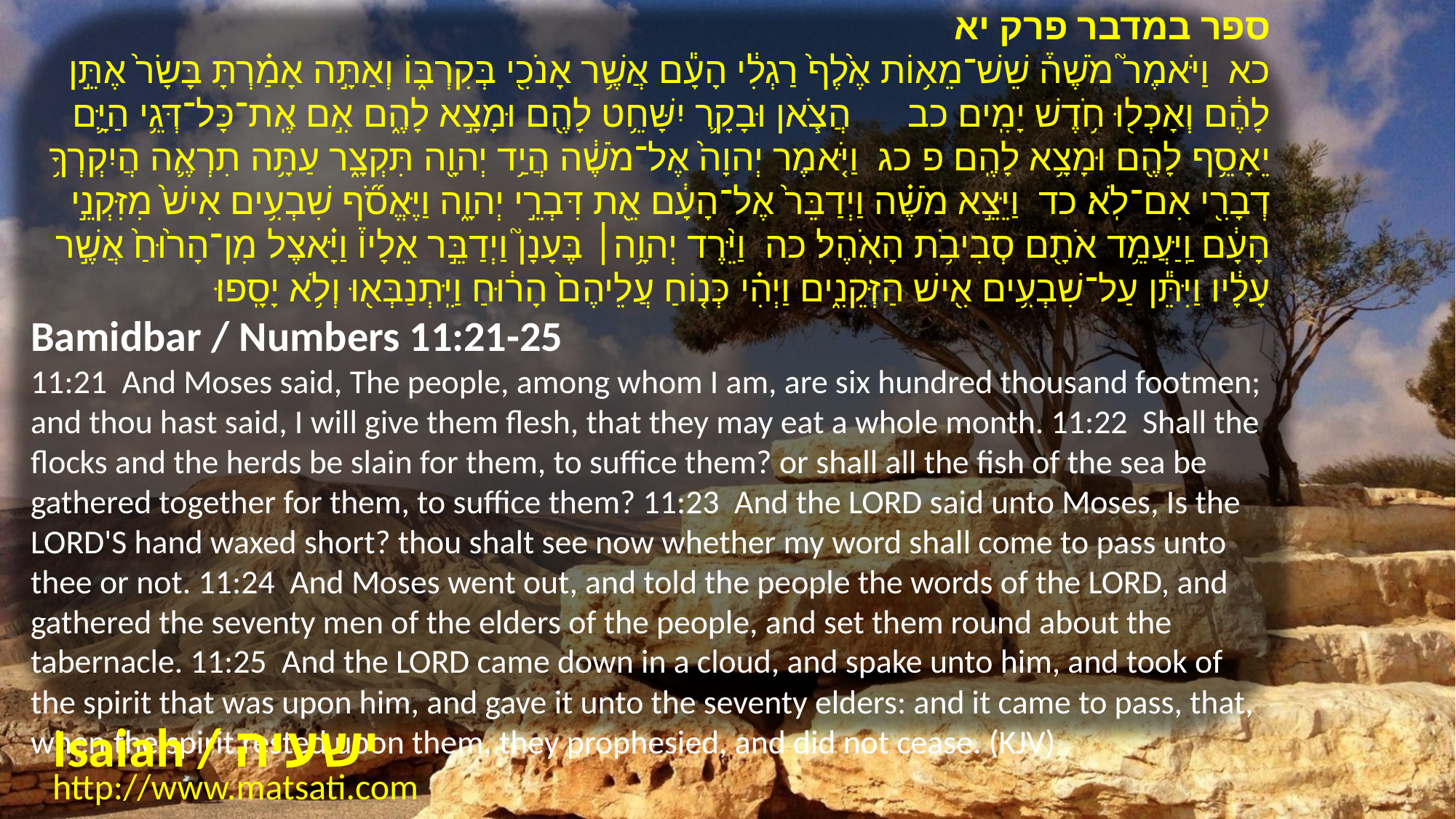

ספר במדבר פרק יא
כא  וַיֹּאמֶר֮ מֹשֶׁה֒ שֵׁשׁ־מֵא֥וֹת אֶ֙לֶף֙ רַגְלִ֔י הָעָ֕ם אֲשֶׁ֥ר אָנֹכִ֖י בְּקִרְבּ֑וֹ וְאַתָּ֣ה אָמַ֗רְתָּ בָּשָׂר֙ אֶתֵּ֣ן לָהֶ֔ם וְאָכְל֖וּ חֹ֥דֶשׁ יָמִֽים׃ כב      הֲצֹ֧אן וּבָקָ֛ר יִשָּׁחֵ֥ט לָהֶ֖ם וּמָצָ֣א לָהֶ֑ם אִ֣ם אֶֽת־כָּל־דְּגֵ֥י הַיָּ֛ם יֵאָסֵ֥ף לָהֶ֖ם וּמָצָ֥א לָהֶֽם׃ פ כג  וַיֹּ֤אמֶר יְהוָה֙ אֶל־מֹשֶׁ֔ה הֲיַ֥ד יְהוָ֖ה תִּקְצָ֑ר עַתָּ֥ה תִרְאֶ֛ה הֲיִקְרְךָ֥ דְבָרִ֖י אִם־לֹֽא׃ כד  וַיֵּצֵ֣א מֹשֶׁ֗ה וַיְדַבֵּר֙ אֶל־הָעָ֔ם אֵ֖ת דִּבְרֵ֣י יְהוָ֑ה וַיֶּאֱסֹ֞ף שִׁבְעִ֥ים אִישׁ֙ מִזִּקְנֵ֣י הָעָ֔ם וַֽיַּעֲמֵ֥ד אֹתָ֖ם סְבִיבֹ֥ת הָאֹֽהֶל׃ כה  וַיֵּ֨רֶד יְהוָ֥ה׀ בֶּעָנָן֮ וַיְדַבֵּ֣ר אֵלָיו֒ וַיָּ֗אצֶל מִן־הָר֙וּחַ֙ אֲשֶׁ֣ר עָלָ֔יו וַיִּתֵּ֕ן עַל־שִׁבְעִ֥ים אִ֖ישׁ הַזְּקֵנִ֑ים וַיְהִ֗י כְּנ֤וֹחַ עֲלֵיהֶם֙ הָר֔וּחַ וַיִּֽתְנַבְּא֖וּ וְלֹ֥א יָסָֽפוּ׃
Bamidbar / Numbers 11:21-25
11:21  And Moses said, The people, among whom I am, are six hundred thousand footmen; and thou hast said, I will give them flesh, that they may eat a whole month. 11:22  Shall the flocks and the herds be slain for them, to suffice them? or shall all the fish of the sea be gathered together for them, to suffice them? 11:23  And the LORD said unto Moses, Is the LORD'S hand waxed short? thou shalt see now whether my word shall come to pass unto thee or not. 11:24  And Moses went out, and told the people the words of the LORD, and gathered the seventy men of the elders of the people, and set them round about the tabernacle. 11:25  And the LORD came down in a cloud, and spake unto him, and took of the spirit that was upon him, and gave it unto the seventy elders: and it came to pass, that, when the spirit rested upon them, they prophesied, and did not cease. (KJV)

Isaiah / ישעיה
http://www.matsati.com